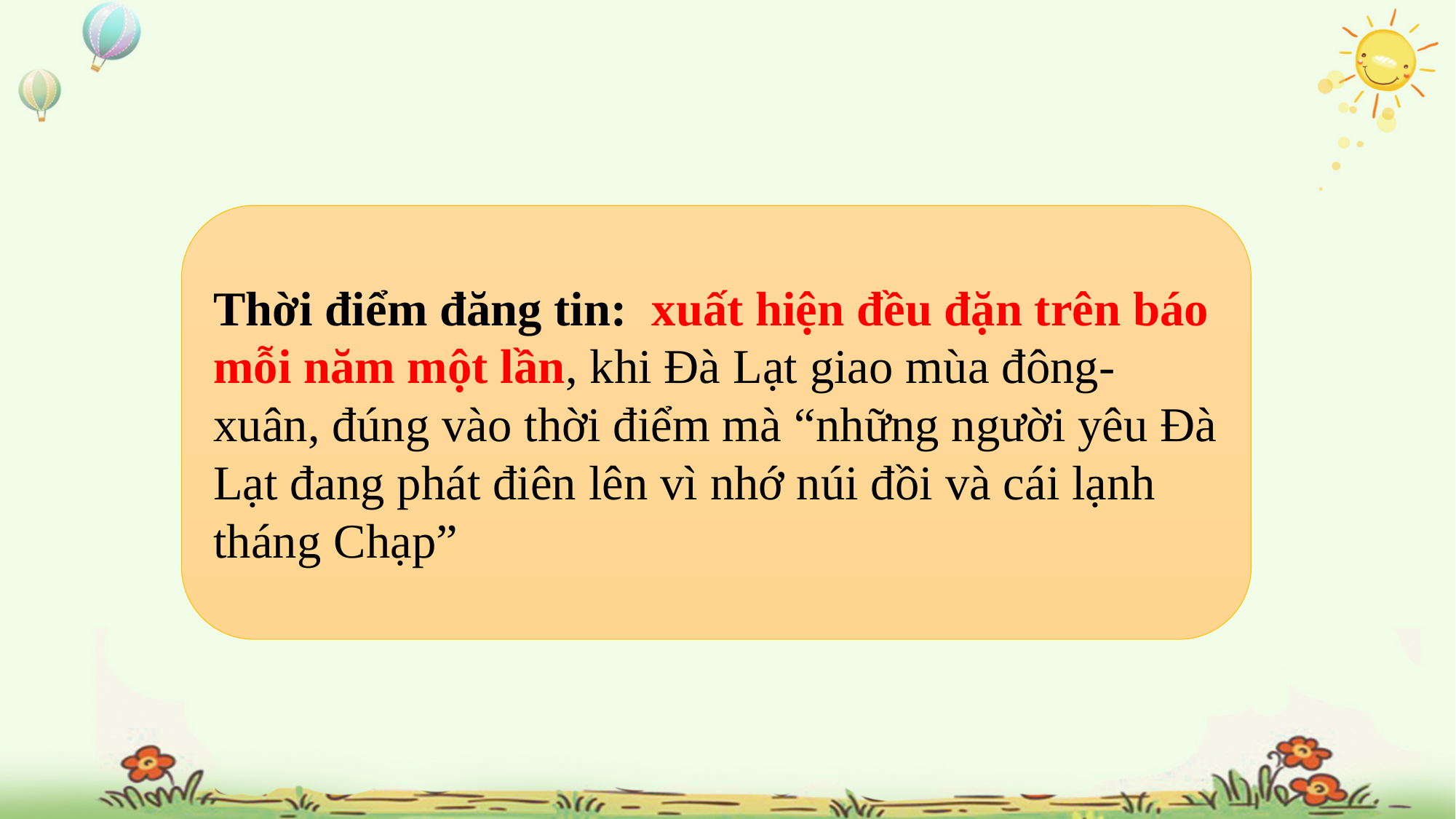

Thời điểm đăng tin:  xuất hiện đều đặn trên báo mỗi năm một lần, khi Đà Lạt giao mùa đông- xuân, đúng vào thời điểm mà “những người yêu Đà Lạt đang phát điên lên vì nhớ núi đồi và cái lạnh tháng Chạp”